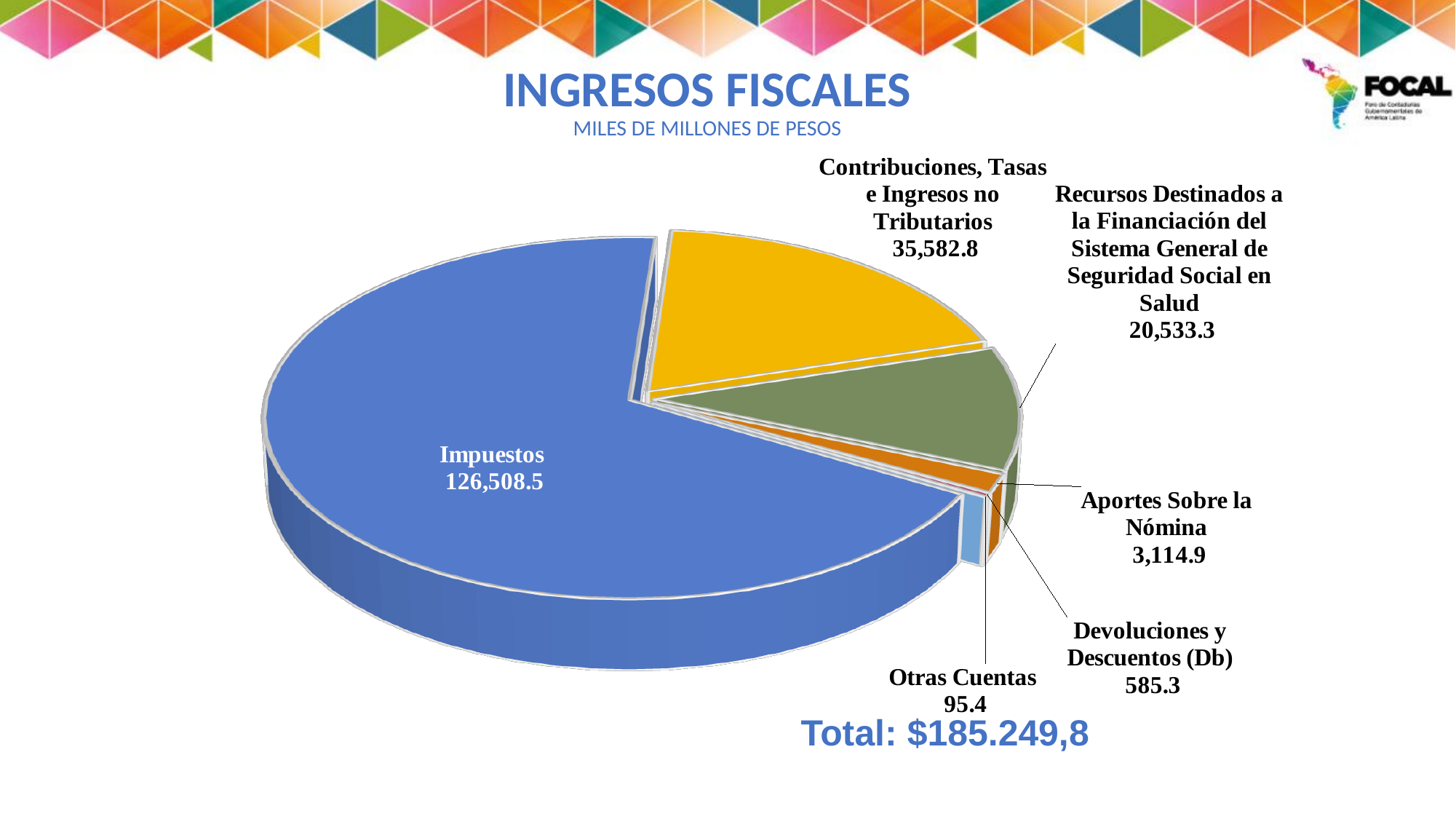

# INGRESOS FISCALES MILES DE MILLONES DE PESOS

[unsupported chart]

Total: $185.249,8